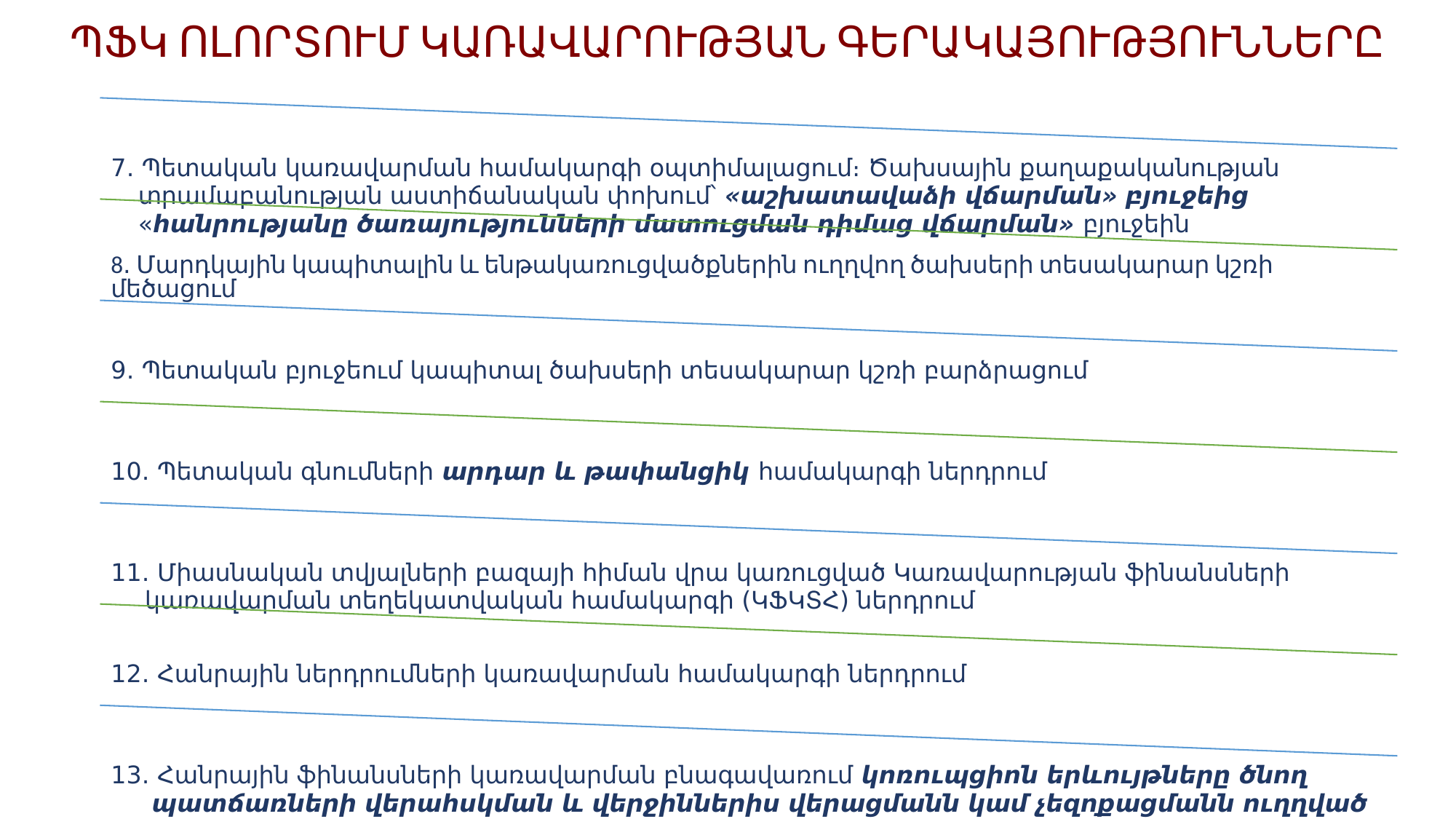

# ՊՖԿ ՈԼՈՐՏՈՒՄ ԿԱՌԱՎԱՐՈՒԹՅԱՆ ԳԵՐԱԿԱՅՈՒԹՅՈՒՆՆԵՐԸ
9․ Պետական բյուջեում կապիտալ ծախսերի տեսակարար կշռի բարձրացում
10․ Պետական գնումների արդար և թափանցիկ համակարգի ներդրում
12․ Հանրային ներդրումների կառավարման համակարգի ներդրում
11․ Միասնական տվյալների բազայի հիման վրա կառուցված Կառավարության ֆինանսների կառավարման տեղեկատվական համակարգի (ԿՖԿՏՀ) ներդրում
8․ Մարդկային կապիտալին և ենթակառուցվածքներին ուղղվող ծախսերի տեսակարար կշռի  մեծացում
7․ Պետական կառավարման համակարգի օպտիմալացում։ Ծախսային քաղաքականության տրամաբանության աստիճանական փոխում՝ «աշխատավաձի վճարման» բյուջեից  «հանրությանը ծառայությունների մատուցման դիմաց վճարման» բյուջեին